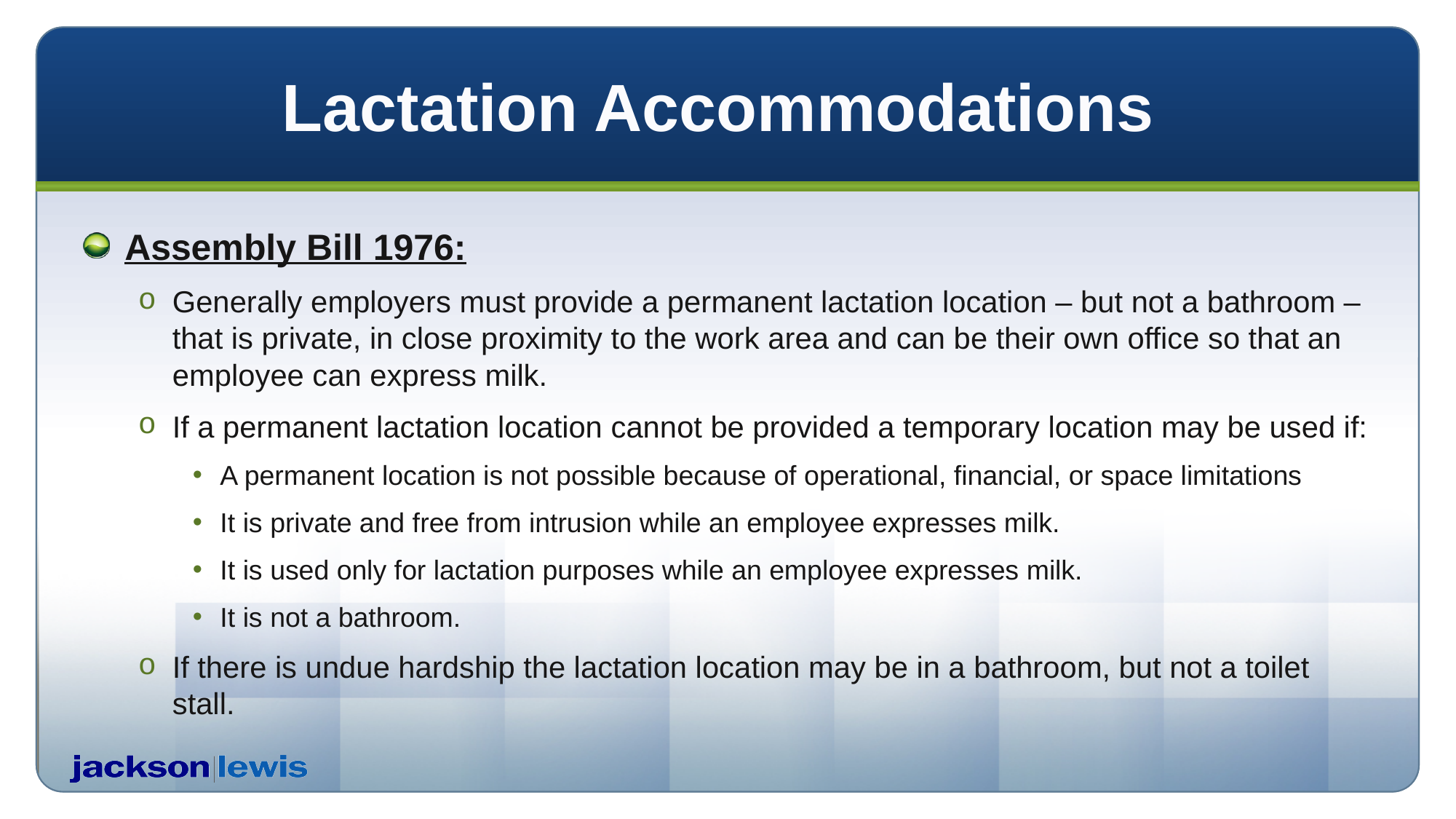

# Lactation Accommodations
Assembly Bill 1976:
Generally employers must provide a permanent lactation location – but not a bathroom – that is private, in close proximity to the work area and can be their own office so that an employee can express milk.
If a permanent lactation location cannot be provided a temporary location may be used if:
A permanent location is not possible because of operational, financial, or space limitations
It is private and free from intrusion while an employee expresses milk.
It is used only for lactation purposes while an employee expresses milk.
It is not a bathroom.
If there is undue hardship the lactation location may be in a bathroom, but not a toilet stall.